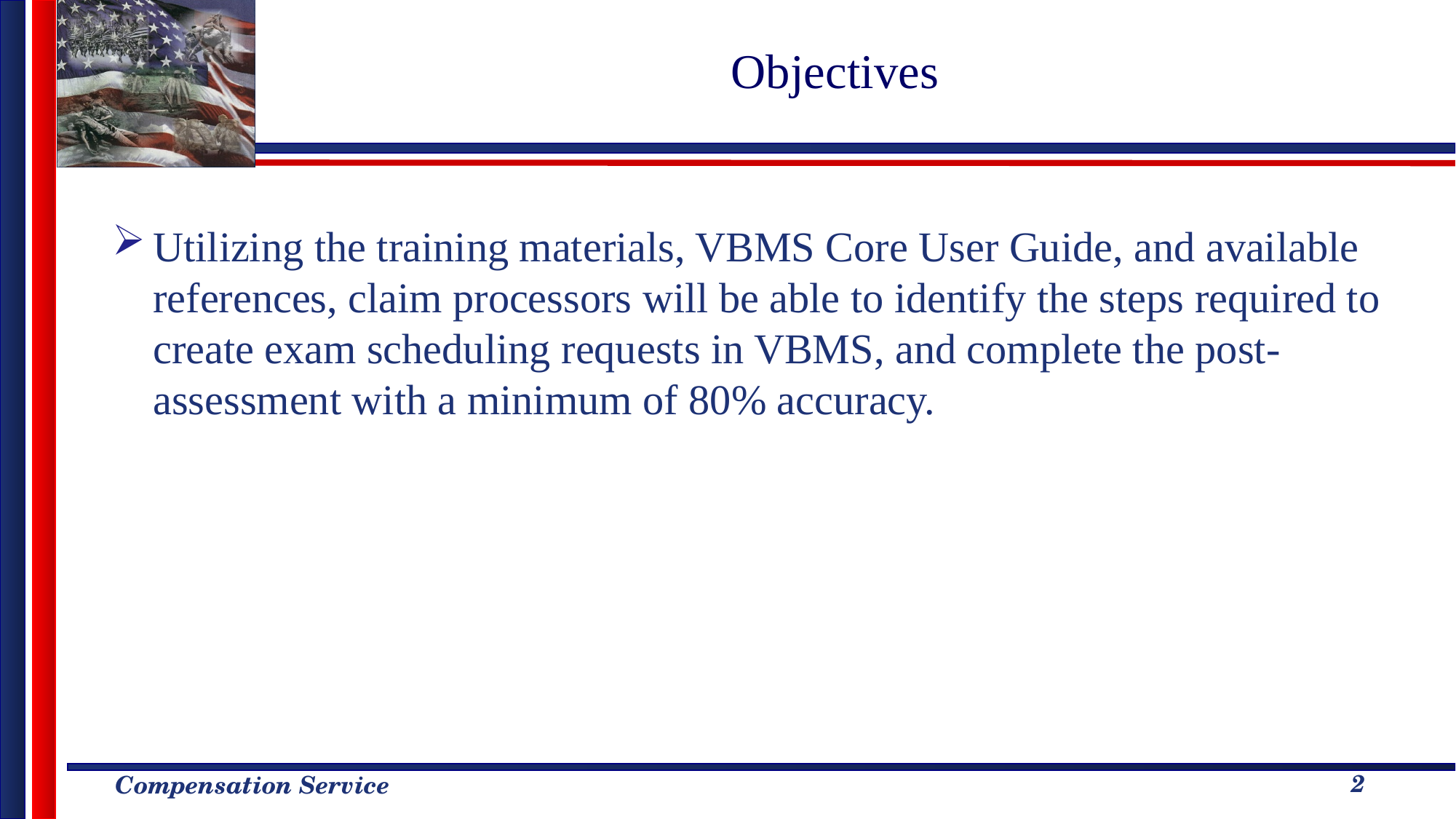

# Objectives
Utilizing the training materials, VBMS Core User Guide, and available references, claim processors will be able to identify the steps required to create exam scheduling requests in VBMS, and complete the post-assessment with a minimum of 80% accuracy.
2